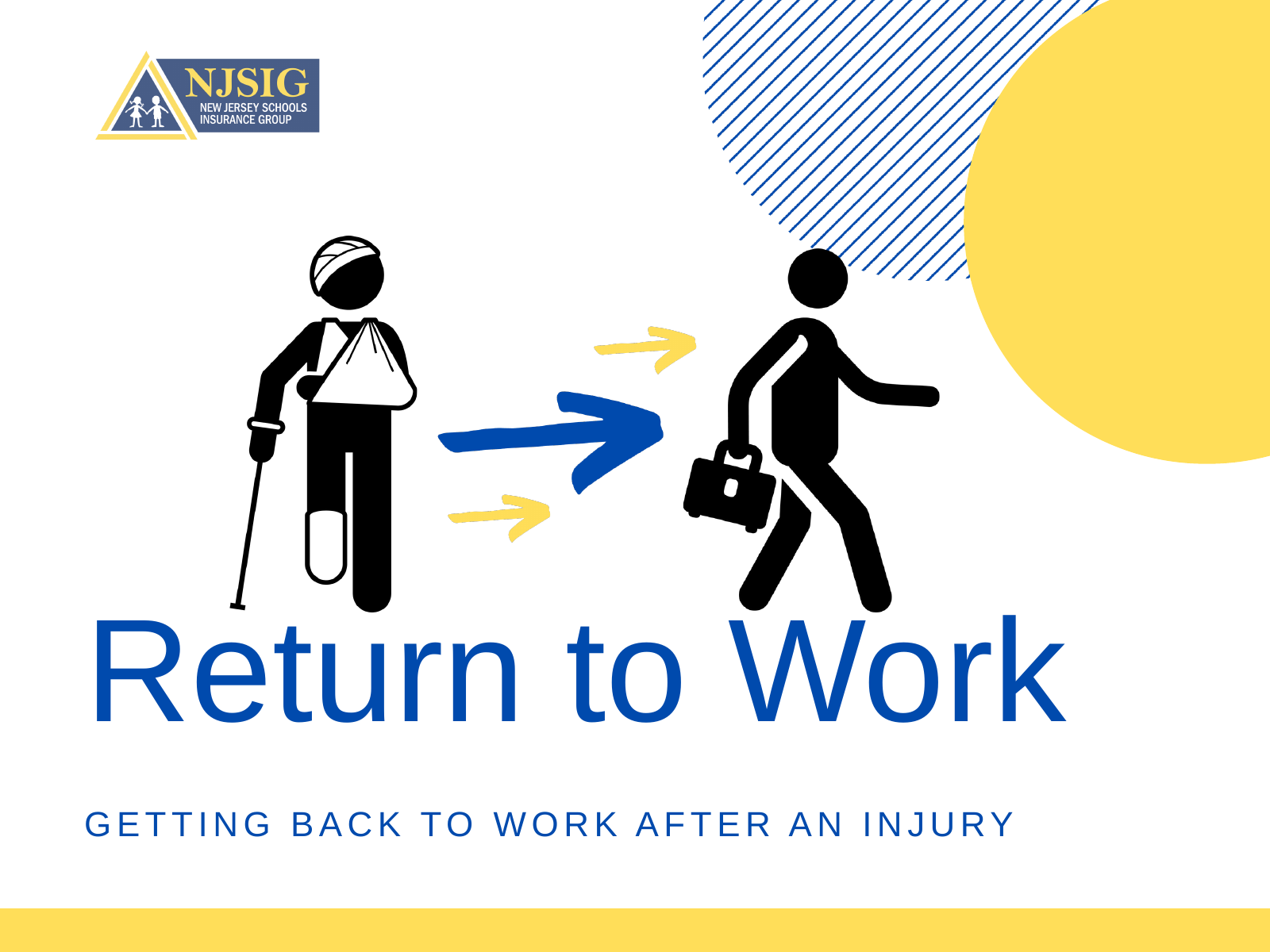

Return to Work
GETTING BACK TO WORK AFTER AN INJURY